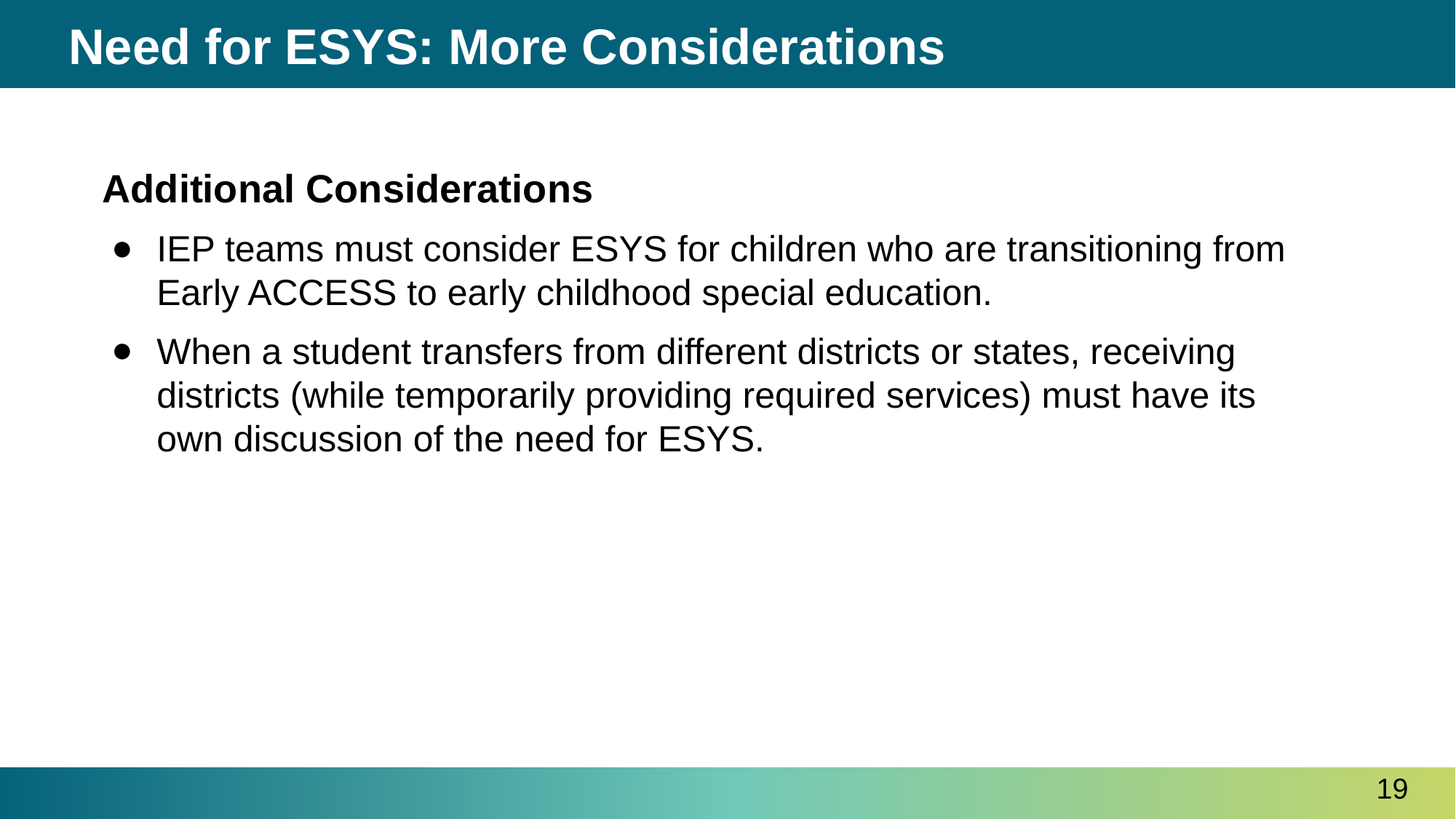

# Need for ESYS: More Considerations
Additional Considerations
IEP teams must consider ESYS for children who are transitioning from Early ACCESS to early childhood special education.
When a student transfers from different districts or states, receiving districts (while temporarily providing required services) must have its own discussion of the need for ESYS.

19